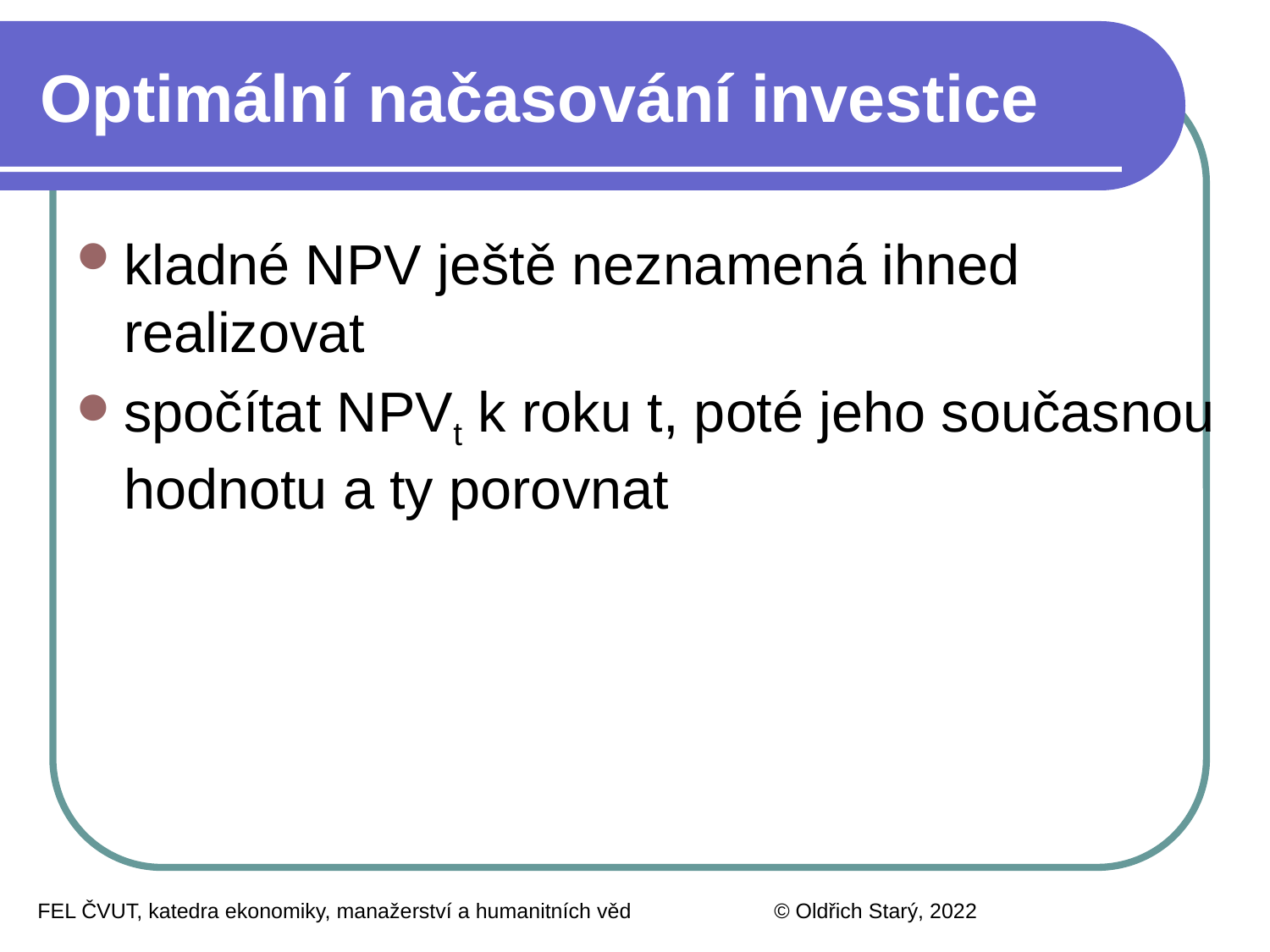

# Optimální načasování investice
kladné NPV ještě neznamená ihned realizovat
spočítat NPVt k roku t, poté jeho současnou hodnotu a ty porovnat

FEL ČVUT, katedra ekonomiky, manažerství a humanitních věd
© Oldřich Starý, 2022